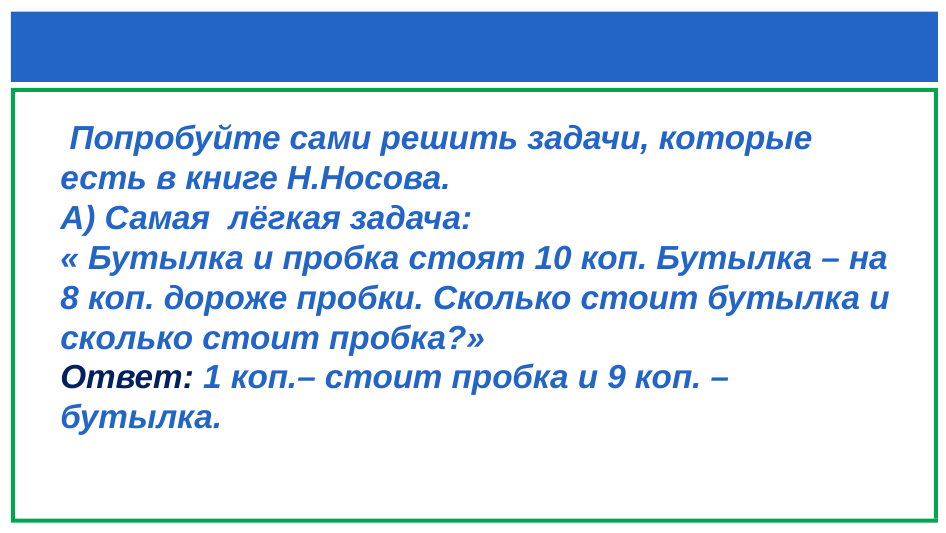

#
 Попробуйте сами решить задачи, которые есть в книге Н.Носова.
А) Самая  лёгкая задача:
« Бутылка и пробка стоят 10 коп. Бутылка – на 8 коп. дороже пробки. Сколько стоит бутылка и сколько стоит пробка?»
Ответ: 1 коп.– стоит пробка и 9 коп. – бутылка.